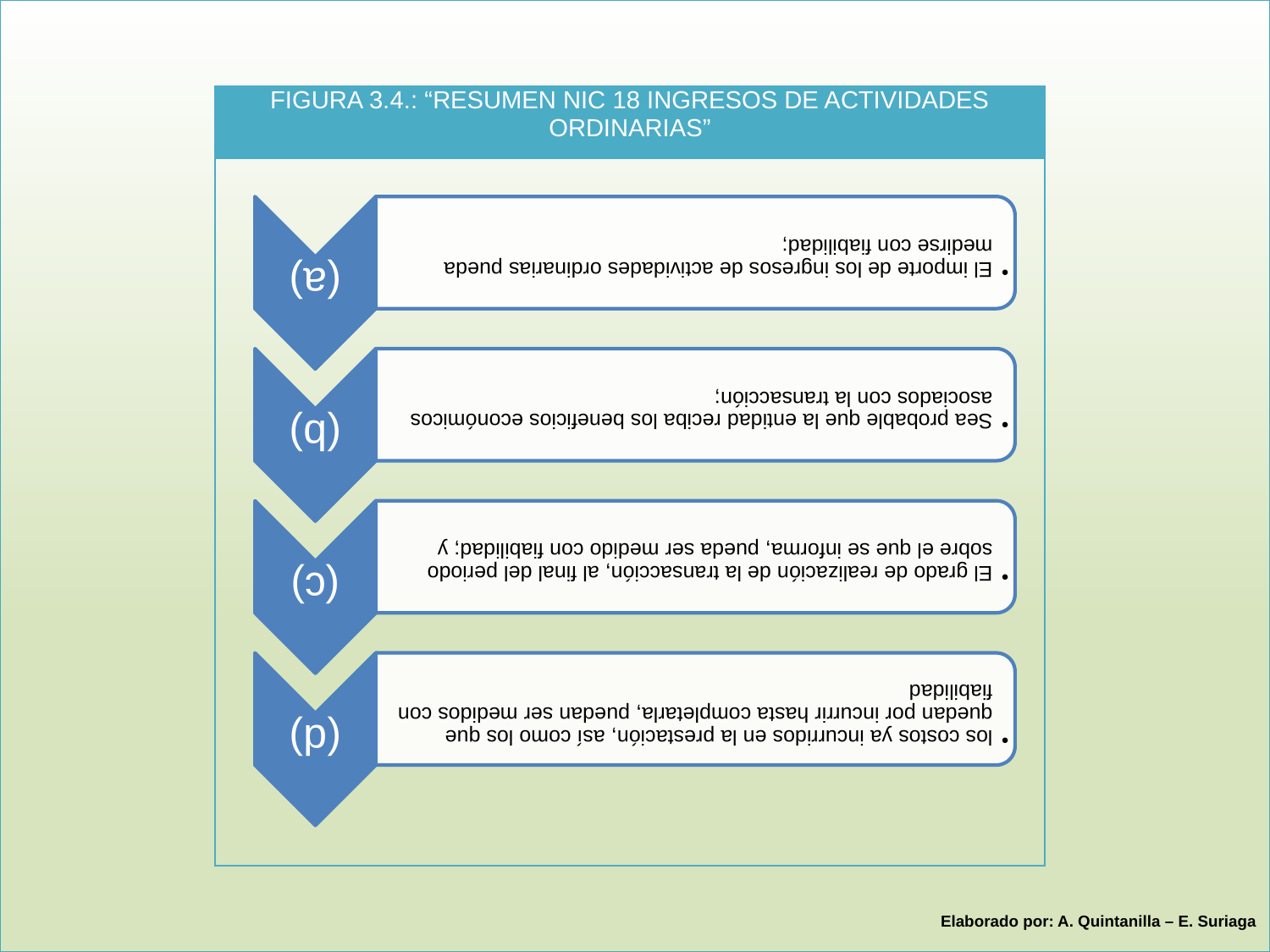

| FIGURA 3.4.: “Resumen NIC 18 Ingresos de Actividades Ordinarias” |
| --- |
|  |
(a)
El importe de los ingresos de actividades ordinarias pueda medirse con fiabilidad;
(b)
Sea probable que la entidad reciba los beneficios económicos asociados con la transacción;
(c)
El grado de realización de la transacción, al final del periodo sobre el que se informa, pueda ser medido con fiabilidad; y
(d)
los costos ya incurridos en la prestación, así como los que quedan por incurrir hasta completarla, puedan ser medidos con fiabilidad
Elaborado por: A. Quintanilla – E. Suriaga